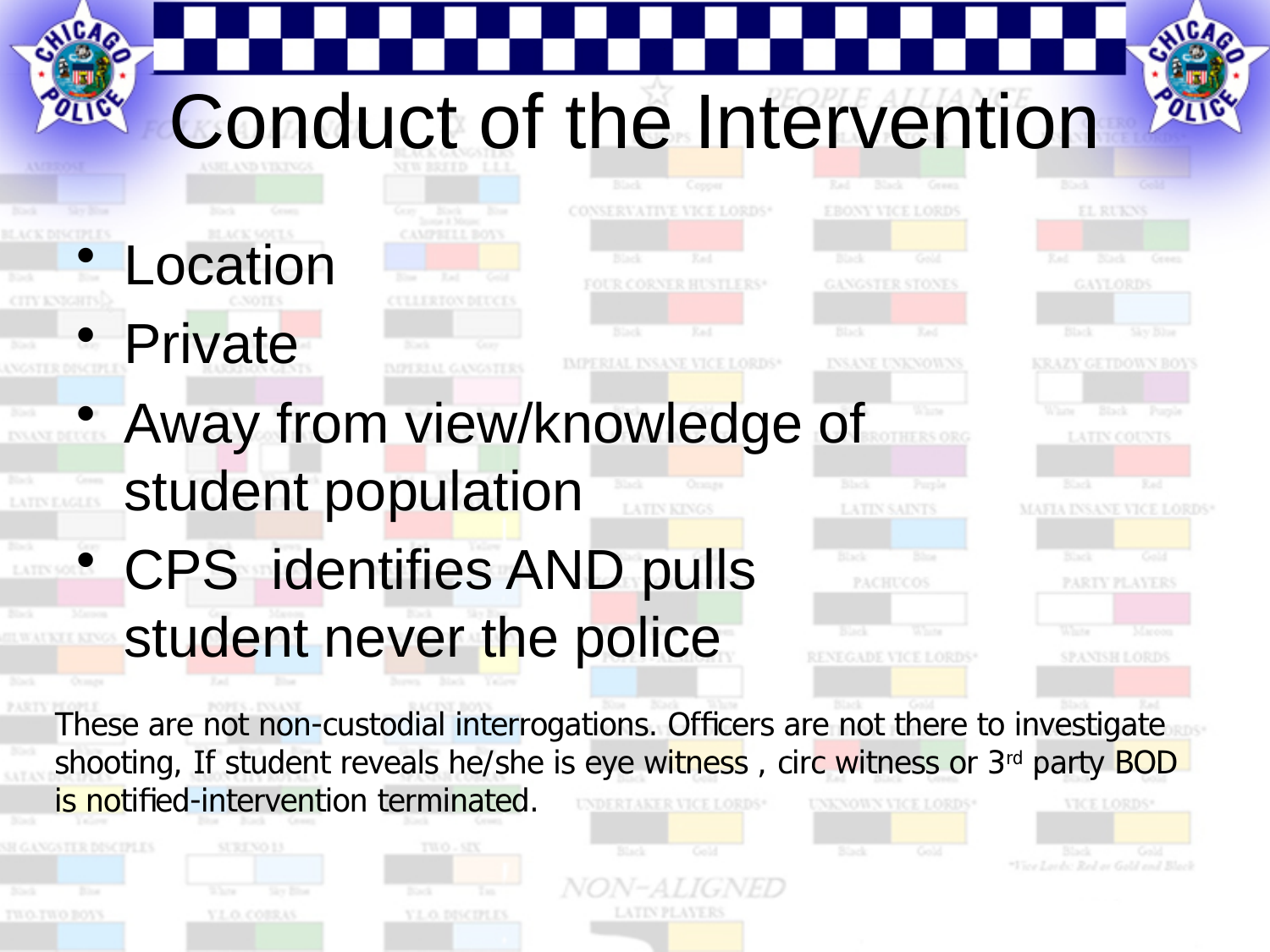

# Conduct of the Intervention
Location
Private
Away from view/knowledge of  student population
CPS  identifies AND pulls student never the police

These are not non-custodial interrogations. Officers are not there to investigate shooting, If student reveals he/she is eye witness , circ witness or 3rd party BOD is notified-intervention terminated.